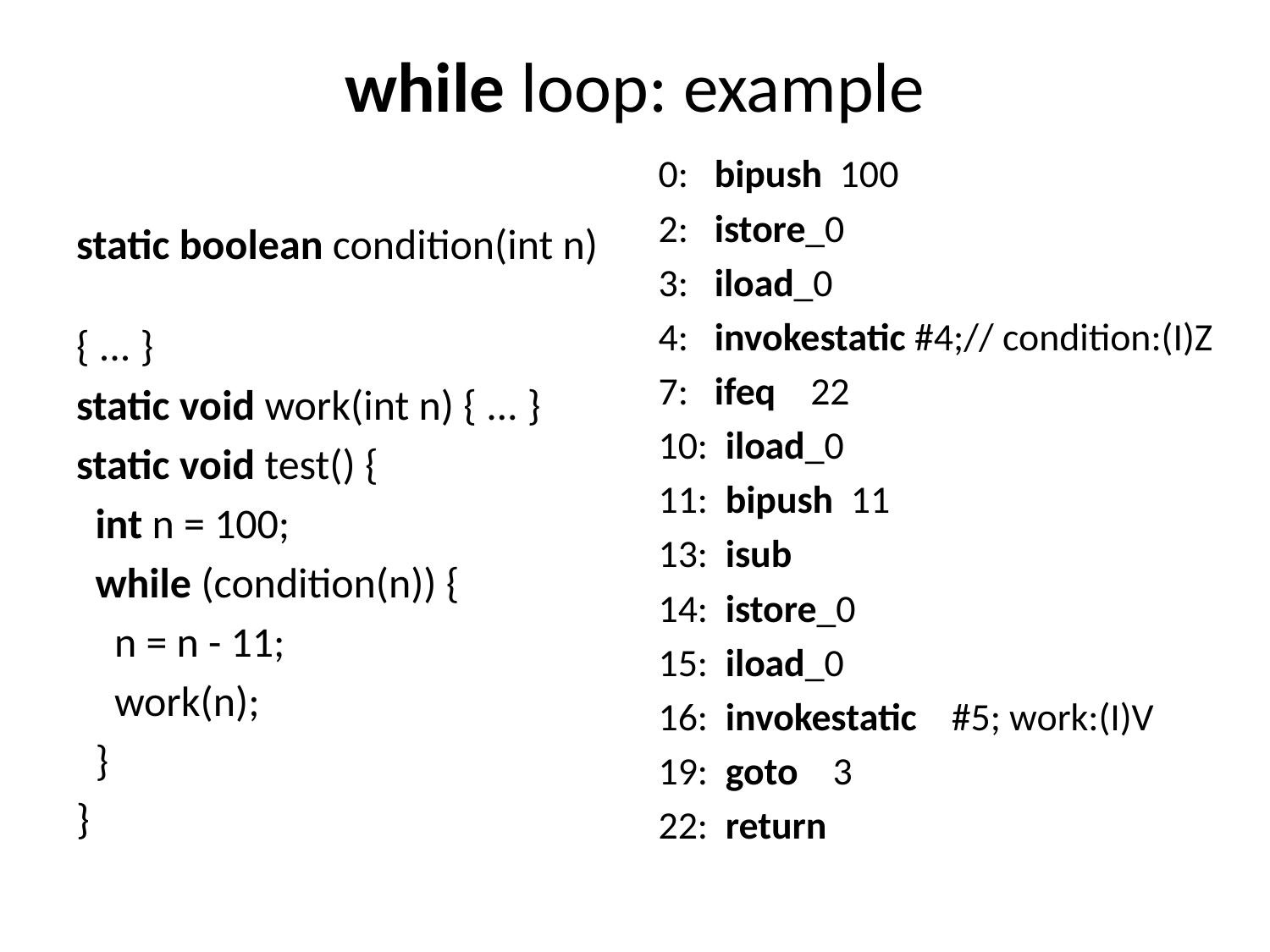

# while loop: example
0:   bipush  100
2:   istore_0
3:   iload_0
4:   invokestatic #4;// condition:(I)Z
7:   ifeq    22
10:  iload_0
11:  bipush  11
13:  isub
14:  istore_0
15:  iload_0
16:  invokestatic    #5; work:(I)V
19:  goto    3
22:  return
static boolean condition(int n)
{ ... }
static void work(int n) { ... }
static void test() {
  int n = 100;
  while (condition(n)) {
    n = n - 11;
    work(n);
  }
}